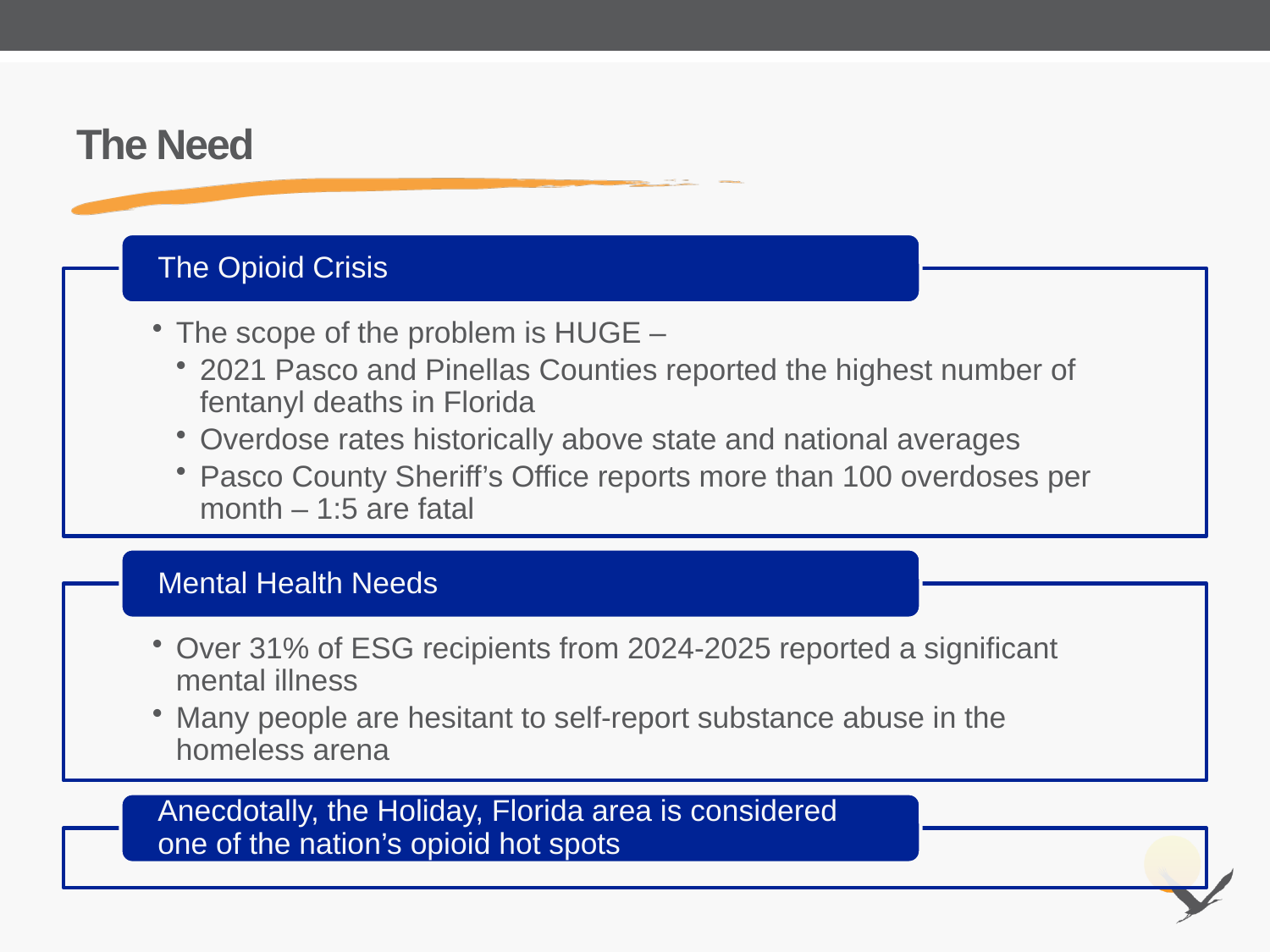

# The Need
The scope of the problem is HUGE –
2021 Pasco and Pinellas Counties reported the highest number of fentanyl deaths in Florida
Overdose rates historically above state and national averages
Pasco County Sheriff’s Office reports more than 100 overdoses per month – 1:5 are fatal
The Opioid Crisis
Over 31% of ESG recipients from 2024-2025 reported a significant mental illness
Many people are hesitant to self-report substance abuse in the homeless arena
Mental Health Needs
Anecdotally, the Holiday, Florida area is considered one of the nation’s opioid hot spots